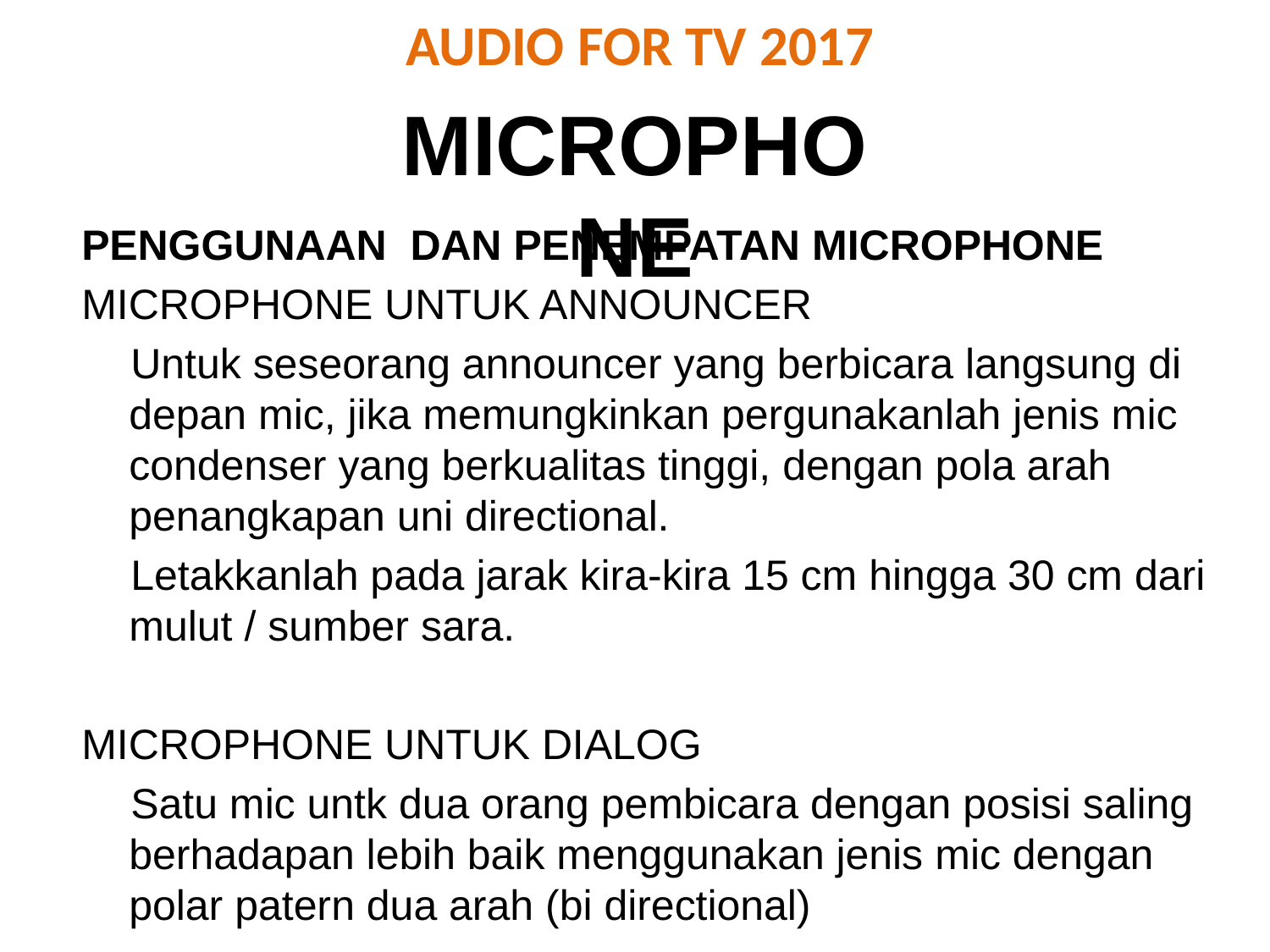

# AUDIO FOR TV 2017
MICROPHONE
PENGGUNAAN  DAN PENEMPATAN MICROPHONE
MICROPHONE UNTUK ANNOUNCER
Untuk seseorang announcer yang berbicara langsung di depan mic, jika memungkinkan pergunakanlah jenis mic condenser yang berkualitas tinggi, dengan pola arah penangkapan uni directional.
Letakkanlah pada jarak kira-kira 15 cm hingga 30 cm dari mulut / sumber sara.

MICROPHONE UNTUK DIALOG
Satu mic untk dua orang pembicara dengan posisi saling berhadapan lebih baik menggunakan jenis mic dengan polar patern dua arah (bi directional)